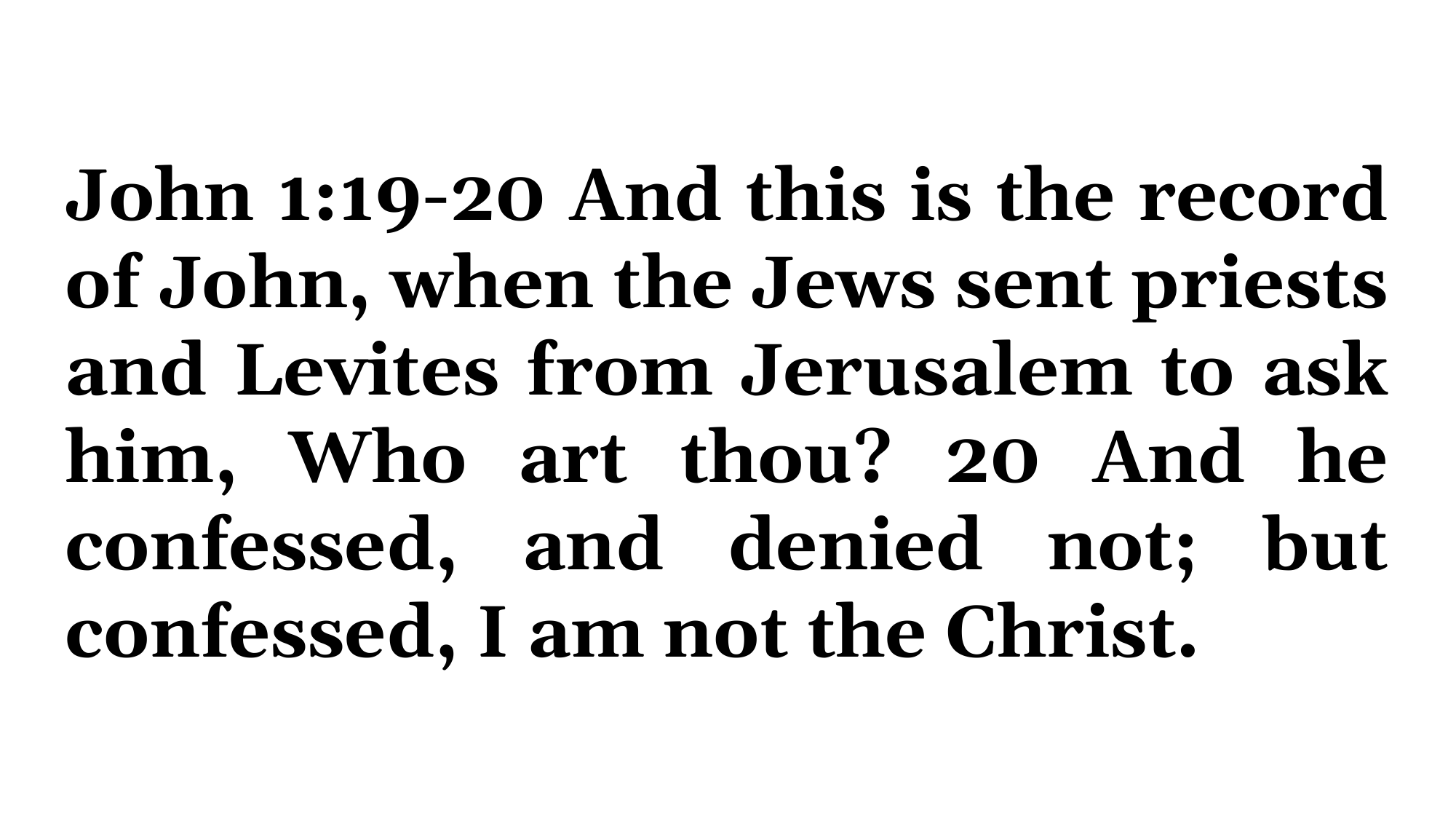

John 1:19-20 And this is the record of John, when the Jews sent priests and Levites from Jerusalem to ask him, Who art thou? 20 And he confessed, and denied not; but confessed, I am not the Christ.